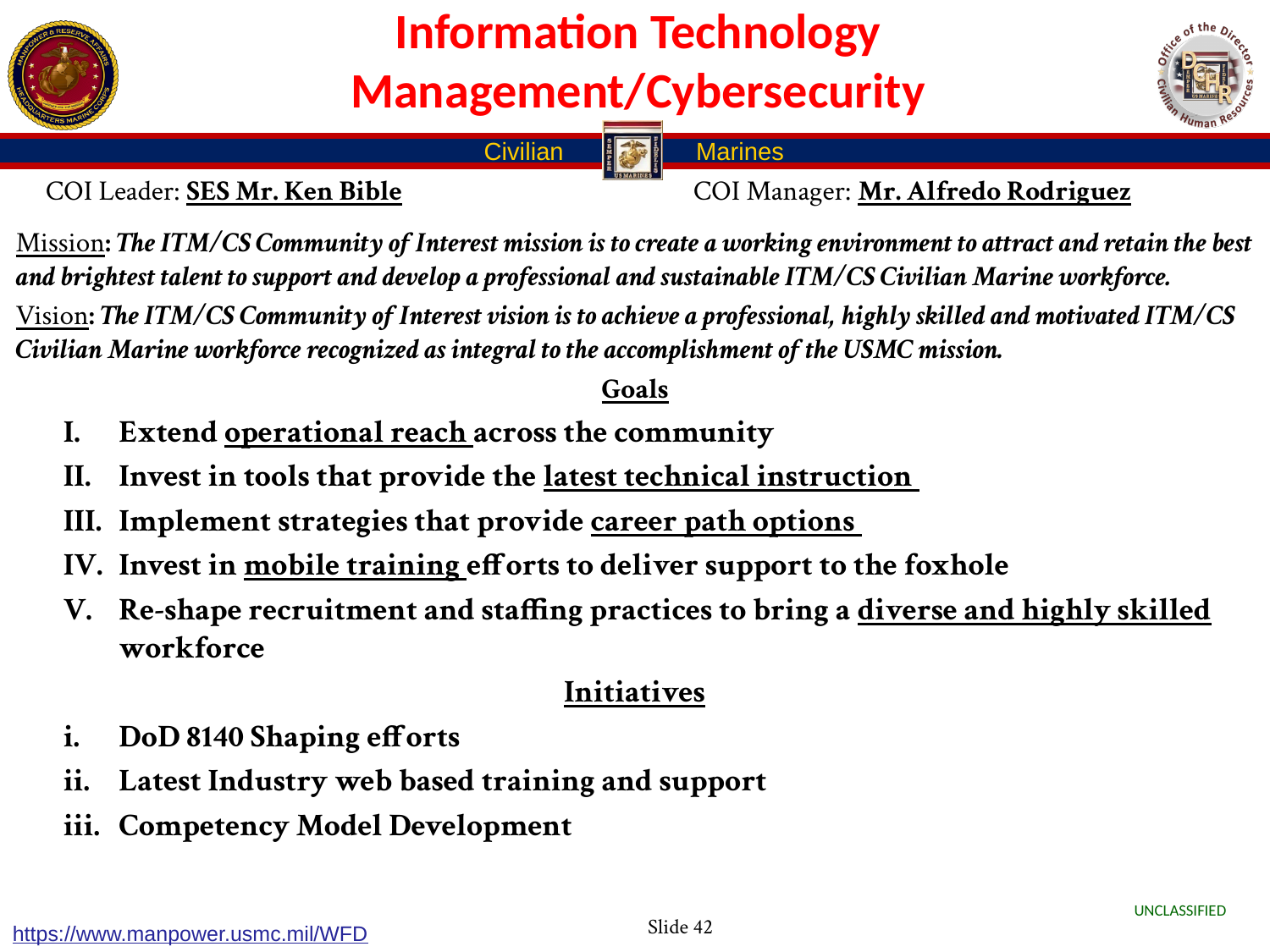

# Information Technology Management/Cybersecurity
COI Leader: SES Mr. Ken Bible
COI Manager: Mr. Alfredo Rodriguez
Mission: The ITM/CS Community of Interest mission is to create a working environment to attract and retain the best and brightest talent to support and develop a professional and sustainable ITM/CS Civilian Marine workforce.
Vision: The ITM/CS Community of Interest vision is to achieve a professional, highly skilled and motivated ITM/CS Civilian Marine workforce recognized as integral to the accomplishment of the USMC mission.
Goals
Extend operational reach across the community
Invest in tools that provide the latest technical instruction
Implement strategies that provide career path options
Invest in mobile training efforts to deliver support to the foxhole
Re-shape recruitment and staffing practices to bring a diverse and highly skilled workforce
Initiatives
DoD 8140 Shaping efforts
Latest Industry web based training and support
Competency Model Development

Slide 42